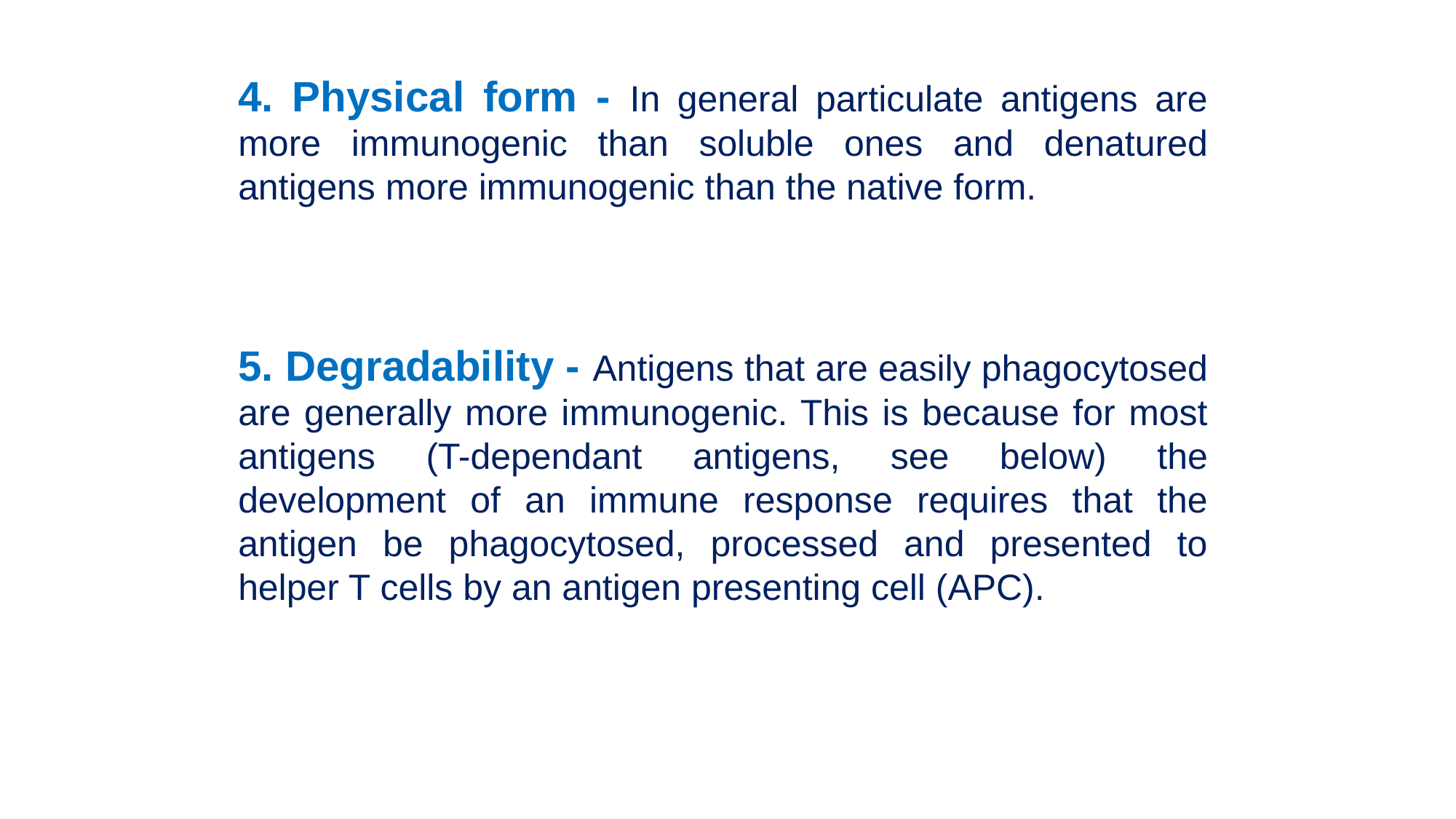

4. Physical form - In general particulate antigens are more immunogenic than soluble ones and denatured antigens more immunogenic than the native form.

5. Degradability - Antigens that are easily phagocytosed are generally more immunogenic. This is because for most antigens (T-dependant antigens, see below) the development of an immune response requires that the antigen be phagocytosed, processed and presented to helper T cells by an antigen presenting cell (APC).